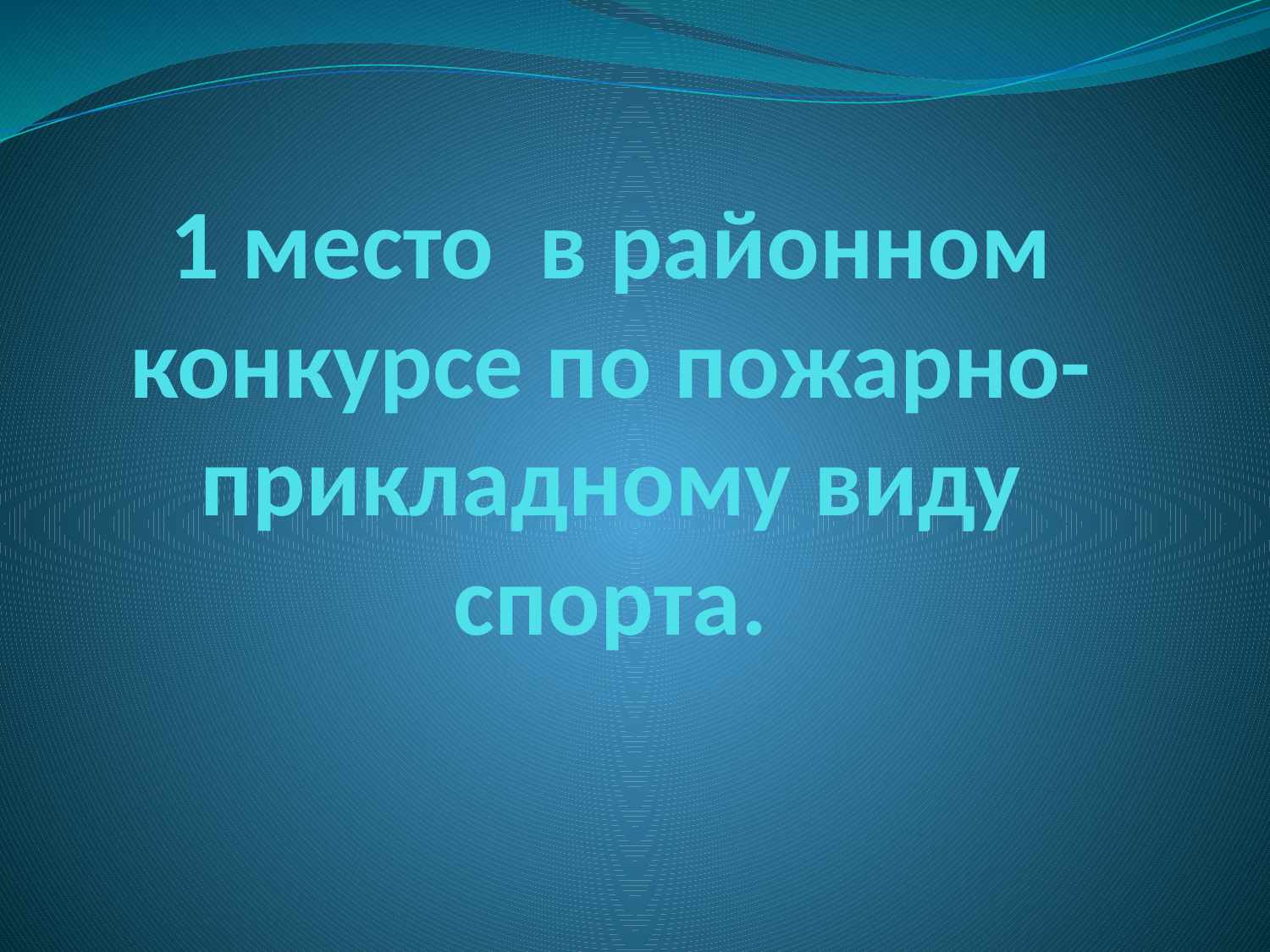

# 1 место  в районном конкурсе по пожарно-прикладному виду спорта.